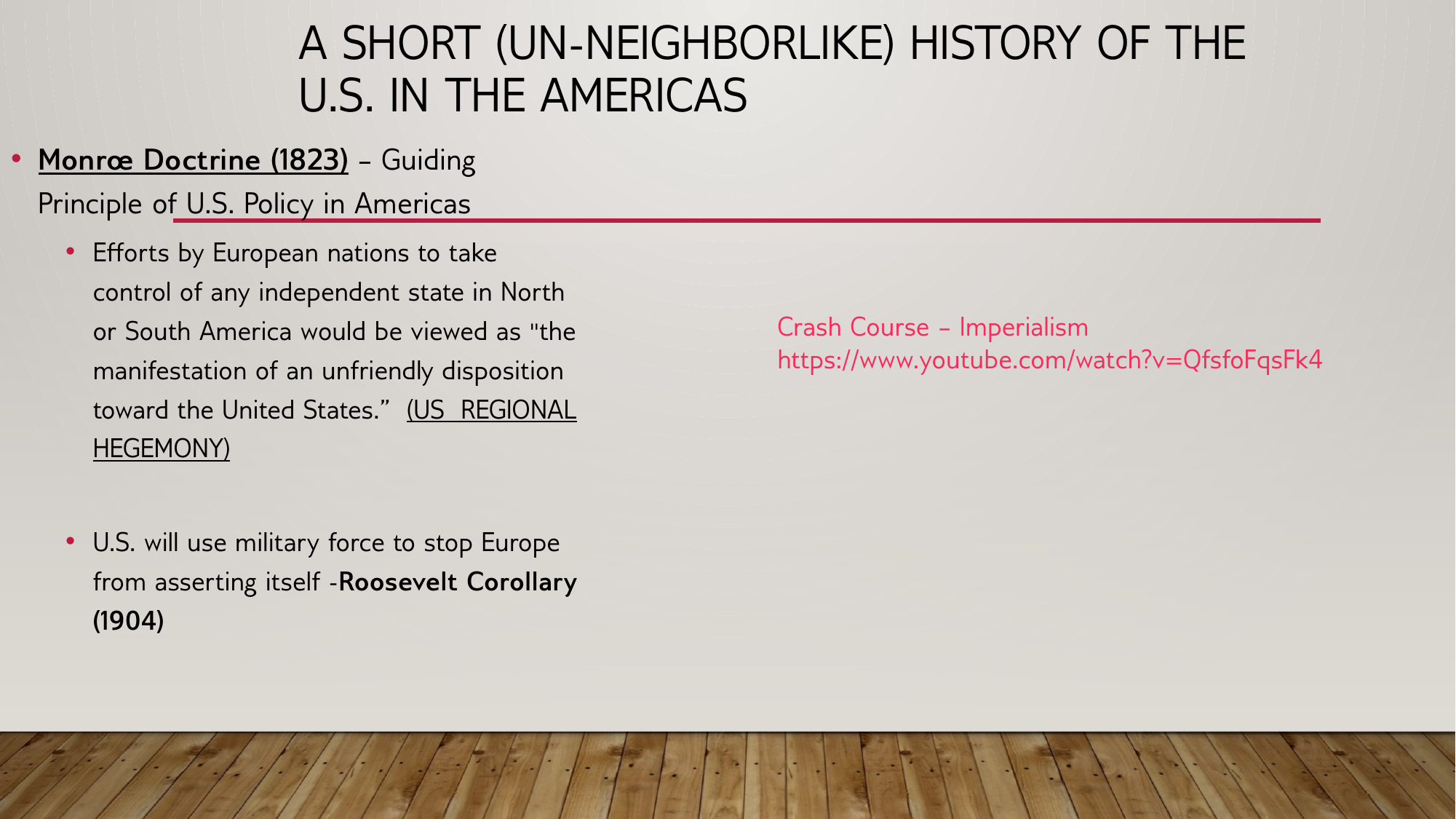

# A Short (un-neighborlike) History of the U.S. in the Americas
Monroe Doctrine (1823) – Guiding Principle of U.S. Policy in Americas
Efforts by European nations to take control of any independent state in North or South America would be viewed as "the manifestation of an unfriendly disposition toward the United States.”  (US  REGIONAL HEGEMONY)

U.S. will use military force to stop Europe from asserting itself -Roosevelt Corollary (1904)

Crash Course – Imperialism
https://www.youtube.com/watch?v=QfsfoFqsFk4